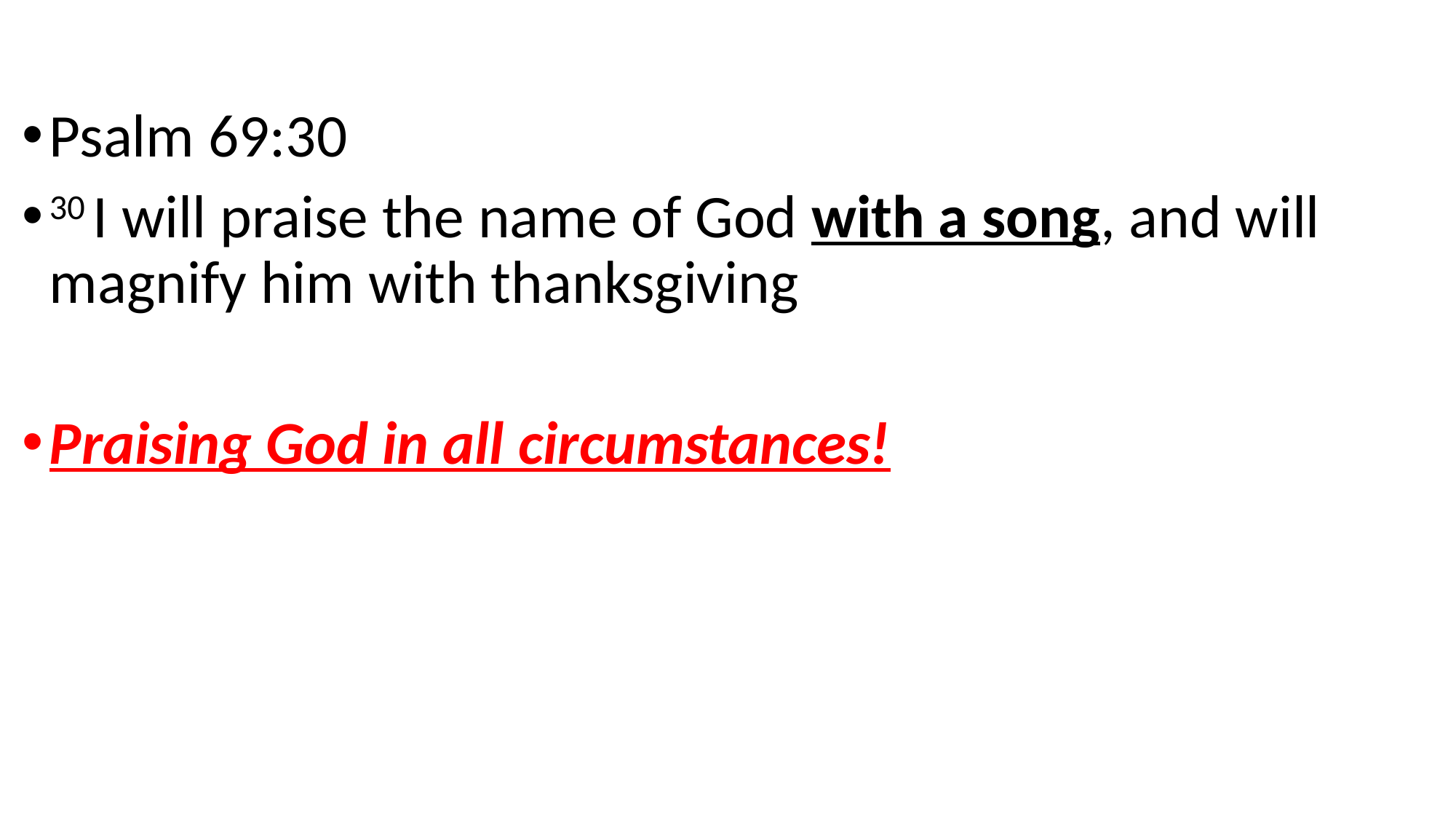

Psalm 69:30
30 I will praise the name of God with a song, and will magnify him with thanksgiving

Praising God in all circumstances!